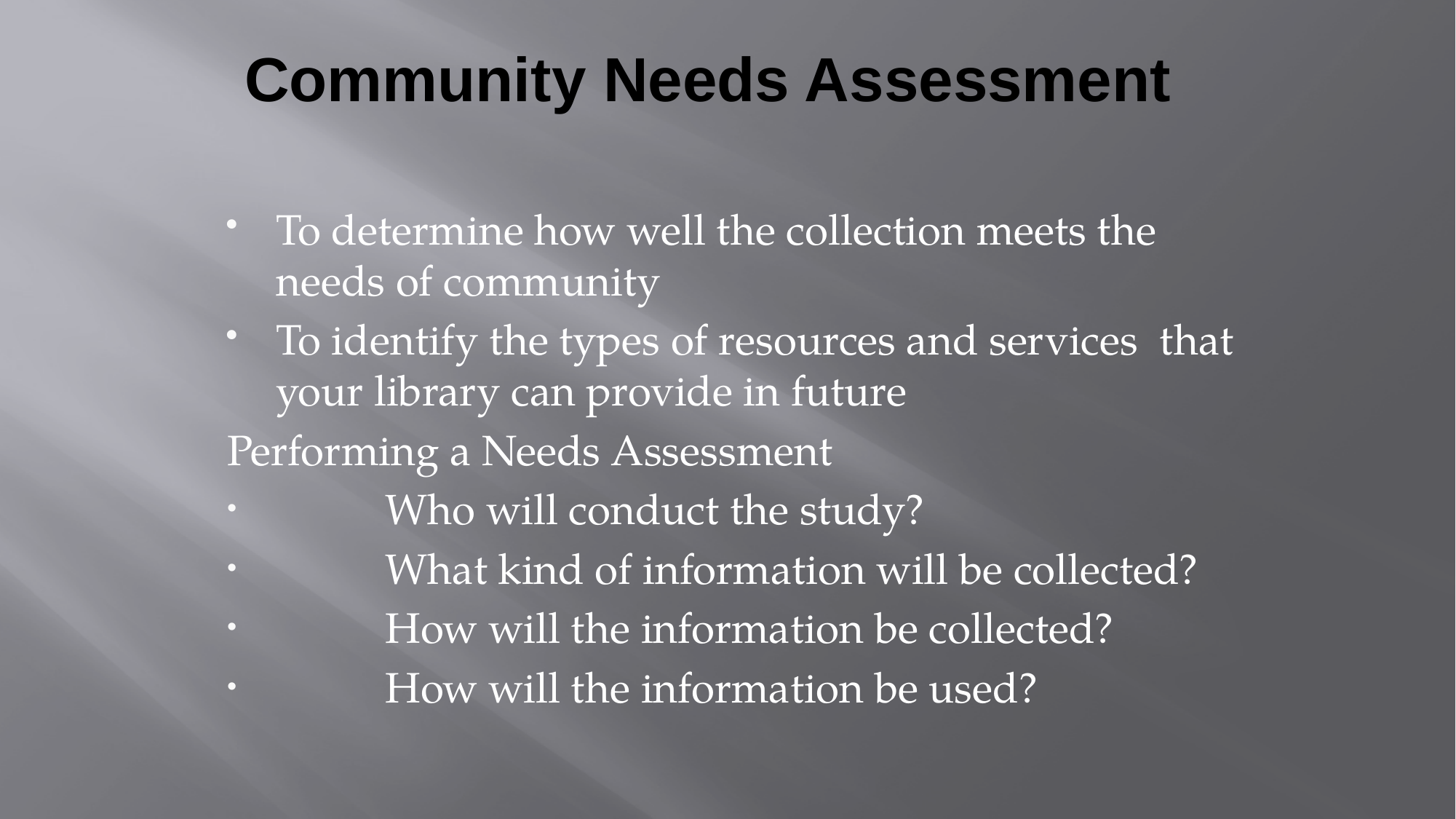

# Community Needs Assessment
To determine how well the collection meets the needs of community
To identify the types of resources and services  that your library can provide in future
Performing a Needs Assessment
	Who will conduct the study?
	What kind of information will be collected?
	How will the information be collected?
	How will the information be used?